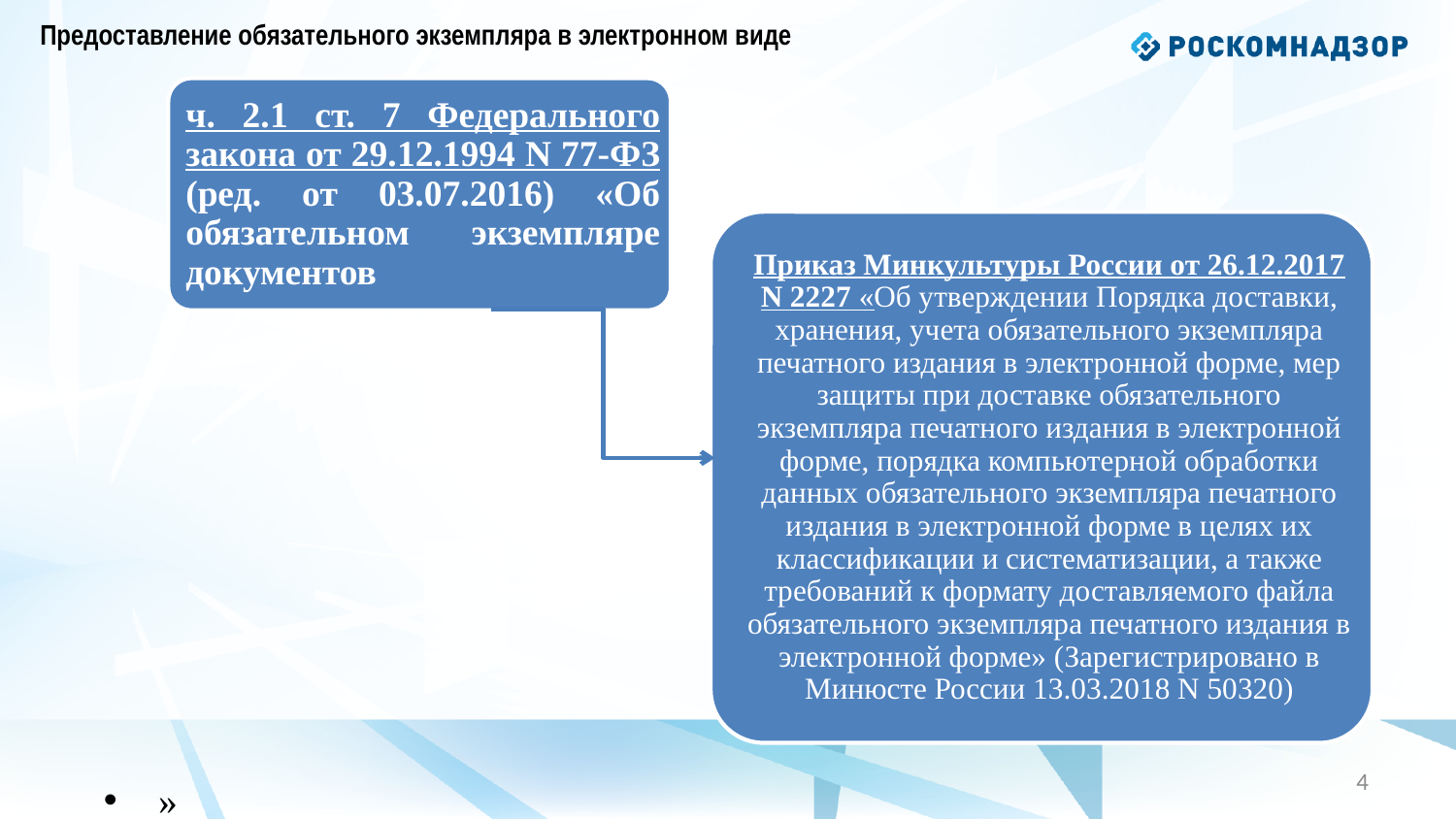

Предоставление обязательного экземпляра в электронном виде

»

ч. 2.1 ст. 7 Федерального закона от 29.12.1994 N 77-ФЗ (ред. от 03.07.2016) «Об обязательном экземпляре документов
Приказ Минкультуры России от 26.12.2017 N 2227 «Об утверждении Порядка доставки, хранения, учета обязательного экземпляра печатного издания в электронной форме, мер защиты при доставке обязательного экземпляра печатного издания в электронной форме, порядка компьютерной обработки данных обязательного экземпляра печатного издания в электронной форме в целях их классификации и систематизации, а также требований к формату доставляемого файла обязательного экземпляра печатного издания в электронной форме» (Зарегистрировано в Минюсте России 13.03.2018 N 50320)

4